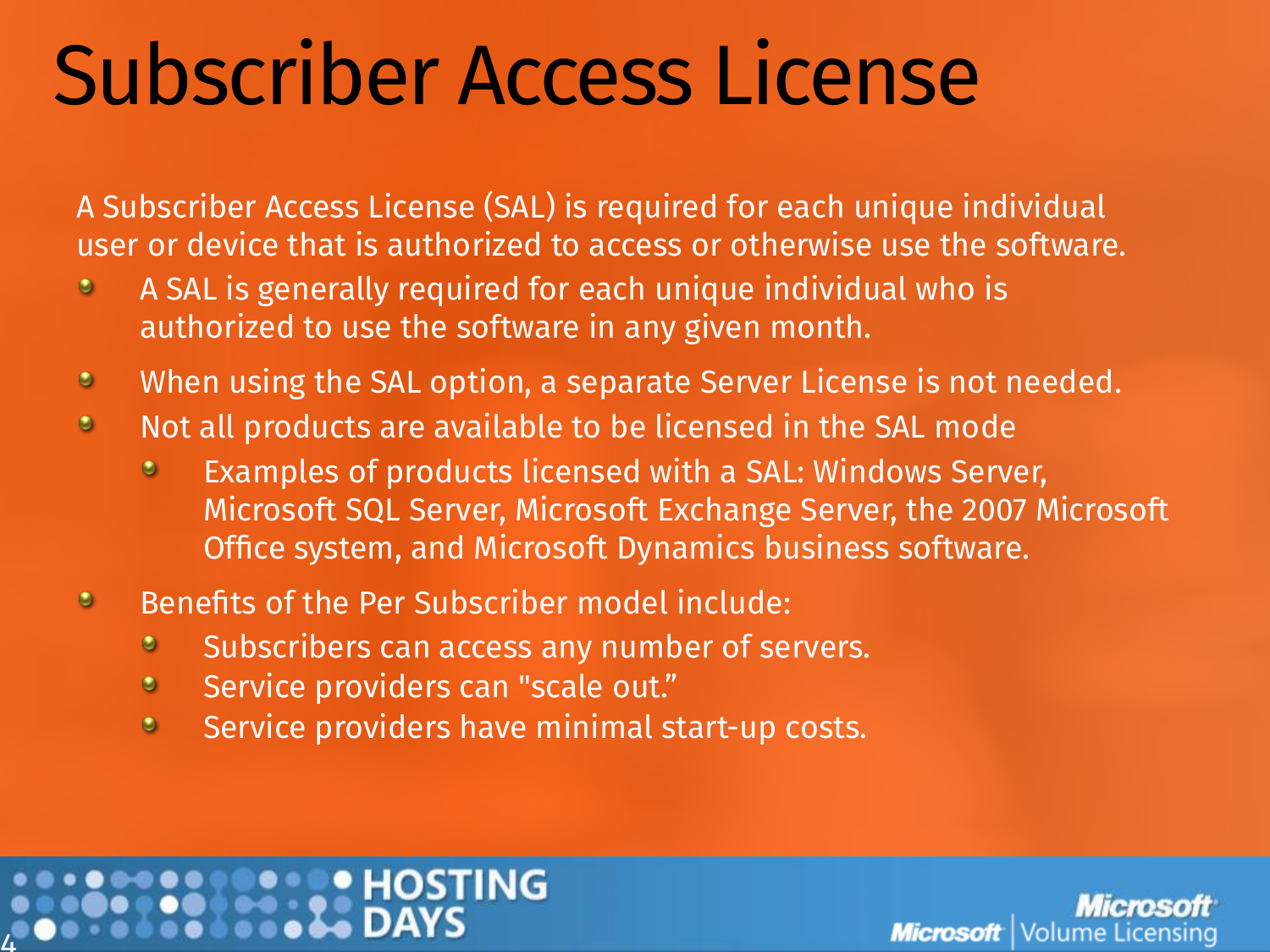

# Subscriber Access License
A Subscriber Access License (SAL) is required for each unique individual user or device that is authorized to access or otherwise use the software.
A SAL is generally required for each unique individual who is authorized to use the software in any given month.
When using the SAL option, a separate Server License is not needed.
Not all products are available to be licensed in the SAL mode
Examples of products licensed with a SAL: Windows Server, Microsoft SQL Server, Microsoft Exchange Server, the 2007 Microsoft Office system, and Microsoft Dynamics business software.
Benefits of the Per Subscriber model include:
Subscribers can access any number of servers.
Service providers can "scale out.”
Service providers have minimal start-up costs.
14